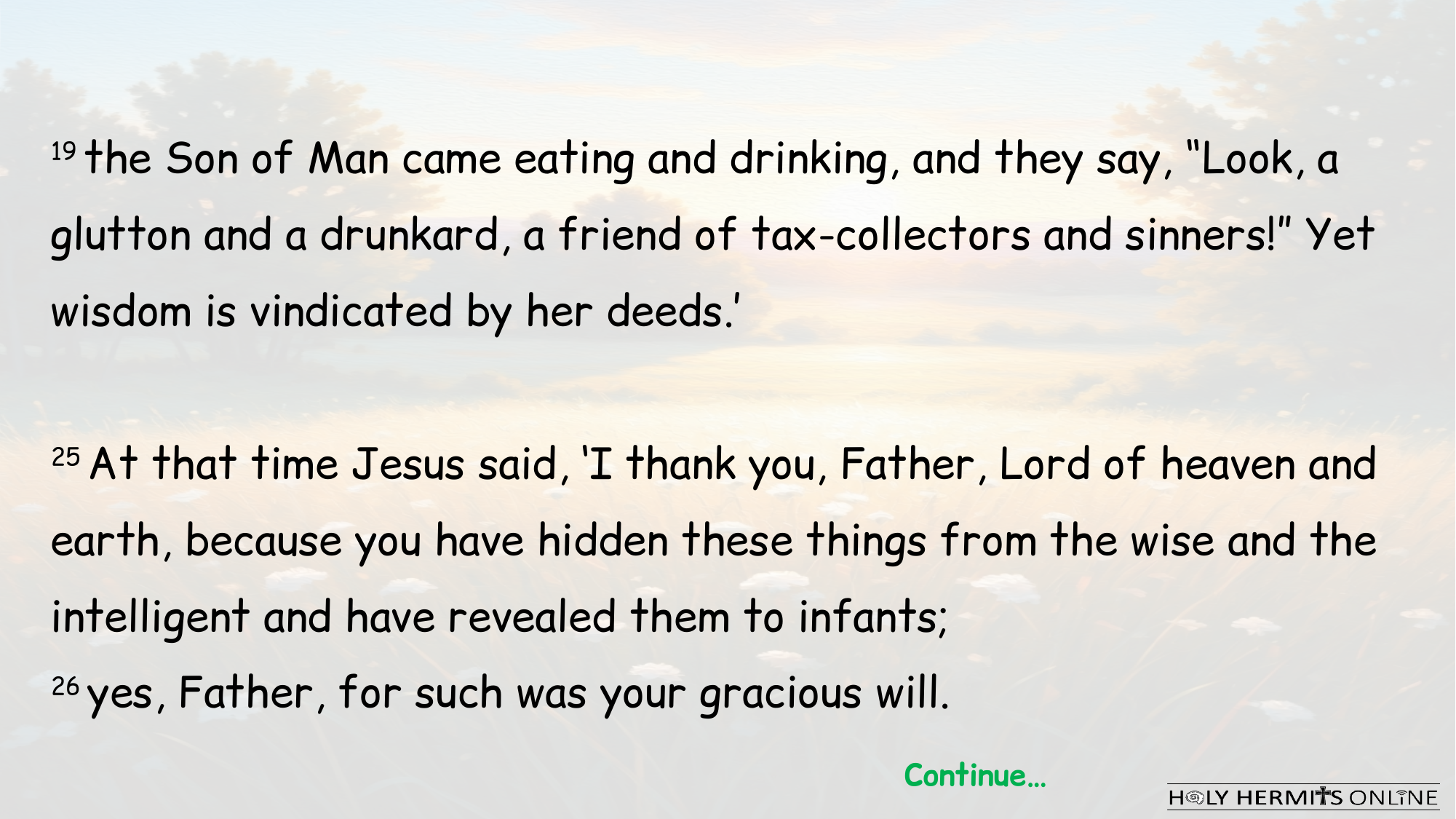

19 the Son of Man came eating and drinking, and they say, “Look, a glutton and a drunkard, a friend of tax-collectors and sinners!” Yet wisdom is vindicated by her deeds.’

25 At that time Jesus said, ‘I thank you, Father, Lord of heaven and earth, because you have hidden these things from the wise and the intelligent and have revealed them to infants;
26 yes, Father, for such was your gracious will.
Continue…